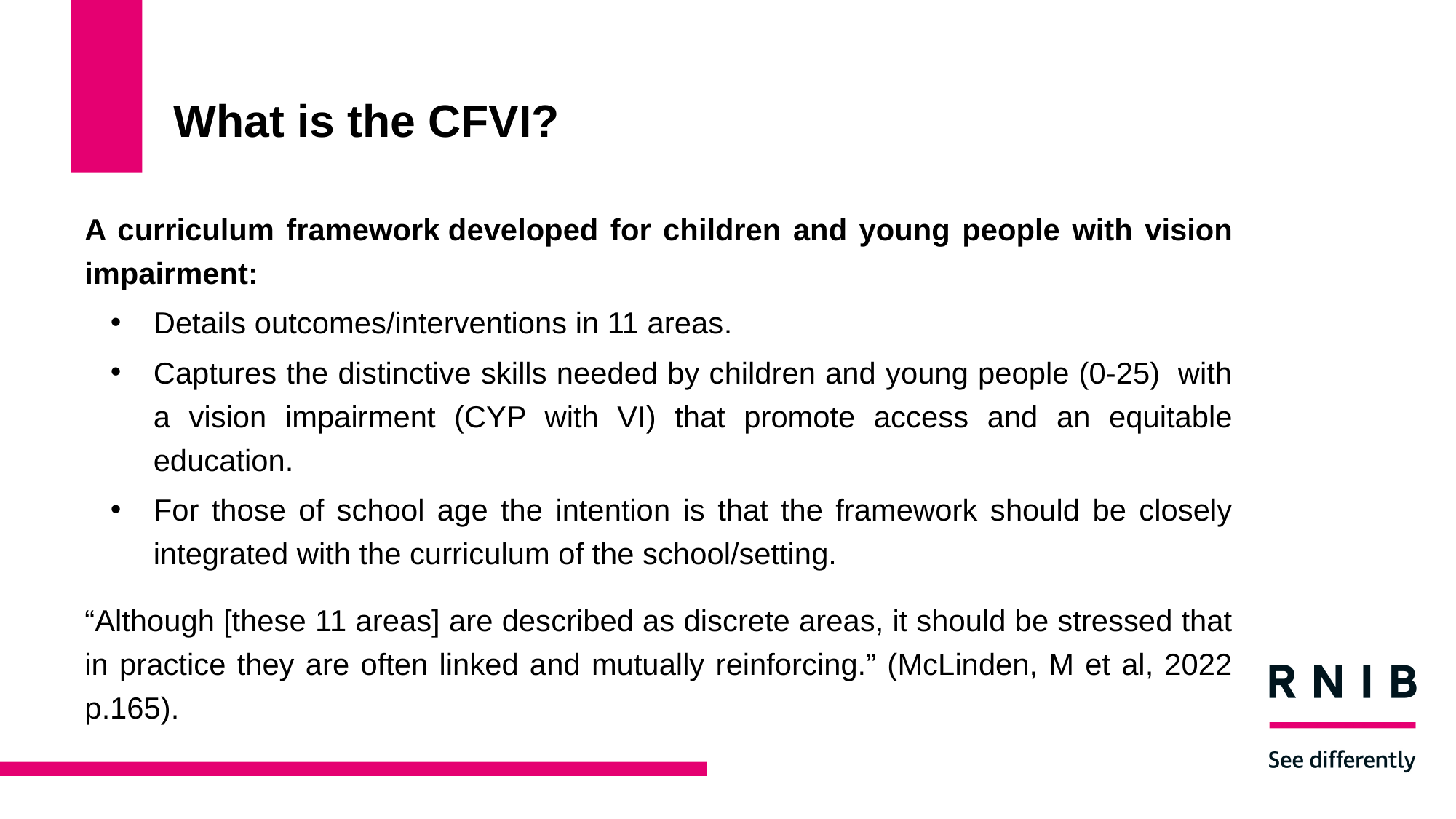

# What is the CFVI?
A curriculum framework developed for children and young people with vision impairment:
Details outcomes/interventions in 11 areas​.
Captures the distinctive skills needed by children and young people (0-25)  with a vision impairment (CYP with VI) that promote access and an equitable education.
For those of school age the intention is that the framework should be closely integrated with the curriculum of the school/setting.

“Although [these 11 areas] are described as discrete areas, it should be stressed that in practice they are often linked and mutually reinforcing.” (McLinden, M et al, 2022 p.165).